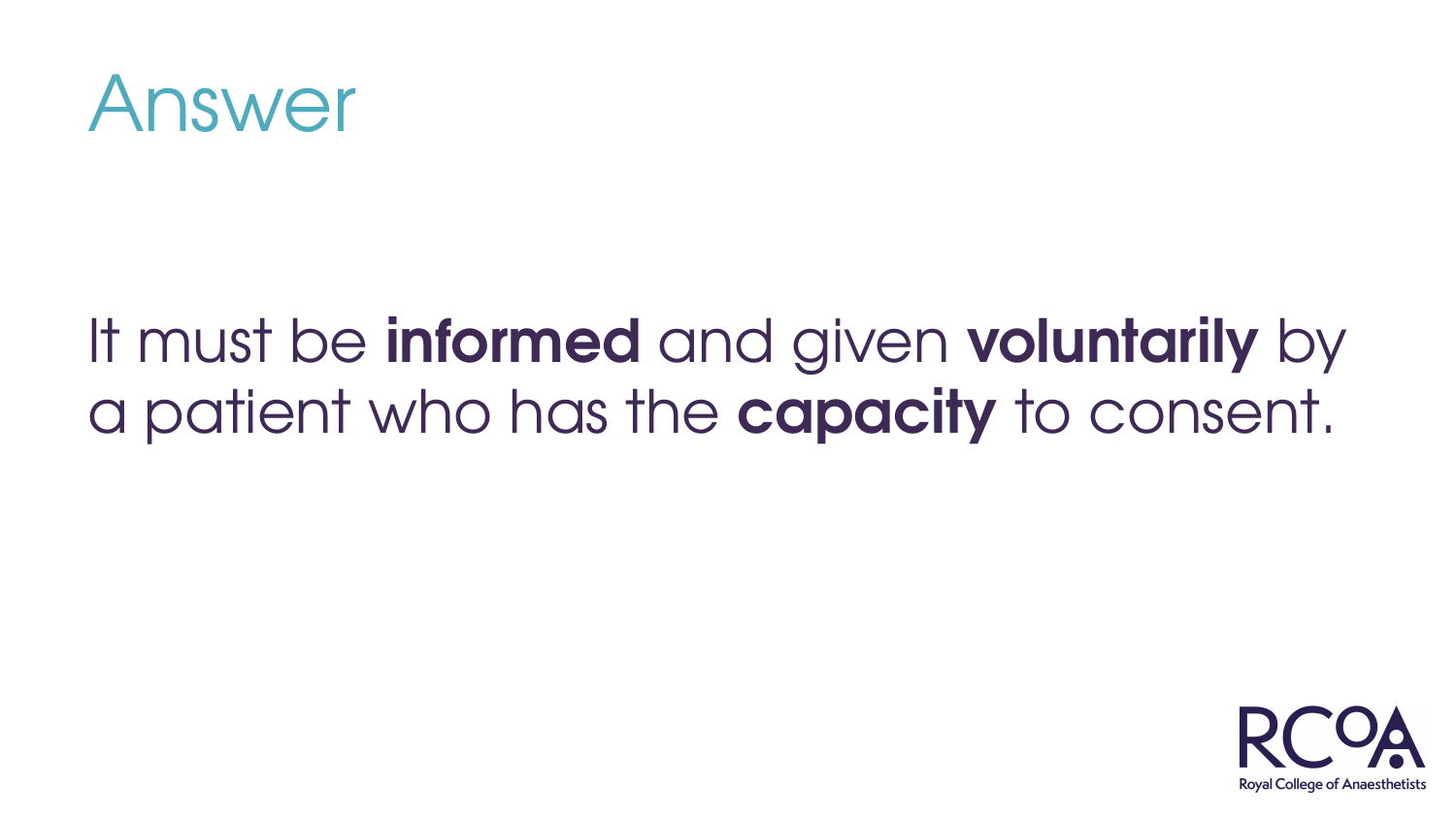

# Answer
It must be informed and given voluntarily by a patient who has the capacity to consent.